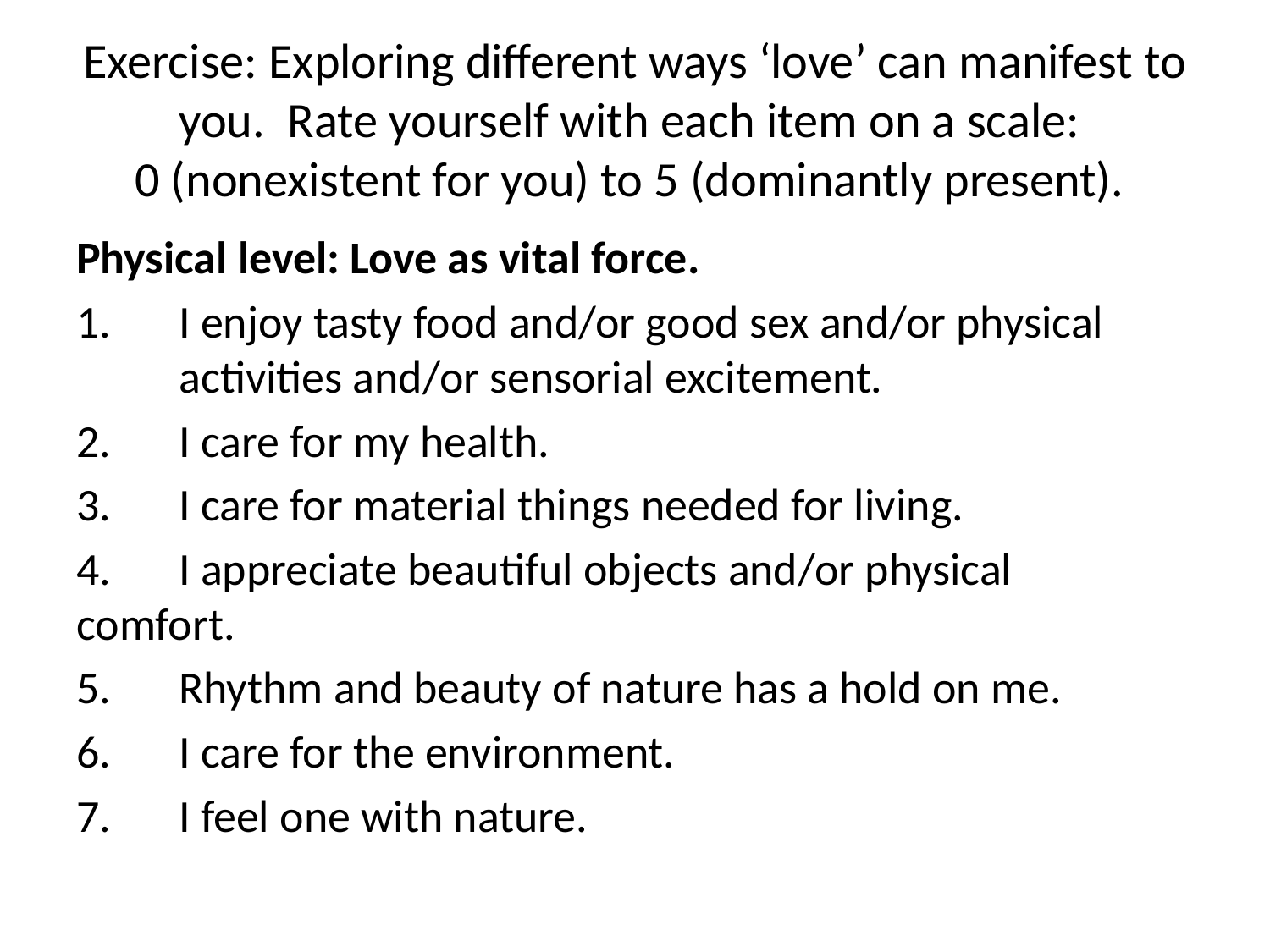

# Exercise: Exploring different ways ‘love’ can manifest to you.  Rate yourself with each item on a scale: 0 (nonexistent for you) to 5 (dominantly present).
Physical level: Love as vital force.
1.	I enjoy tasty food and/or good sex and/or physical 	activities and/or sensorial excitement.
2.	I care for my health.
3.	I care for material things needed for living.
4.	I appreciate beautiful objects and/or physical 	comfort.
5.	Rhythm and beauty of nature has a hold on me.
6.	I care for the environment.
7.	I feel one with nature.